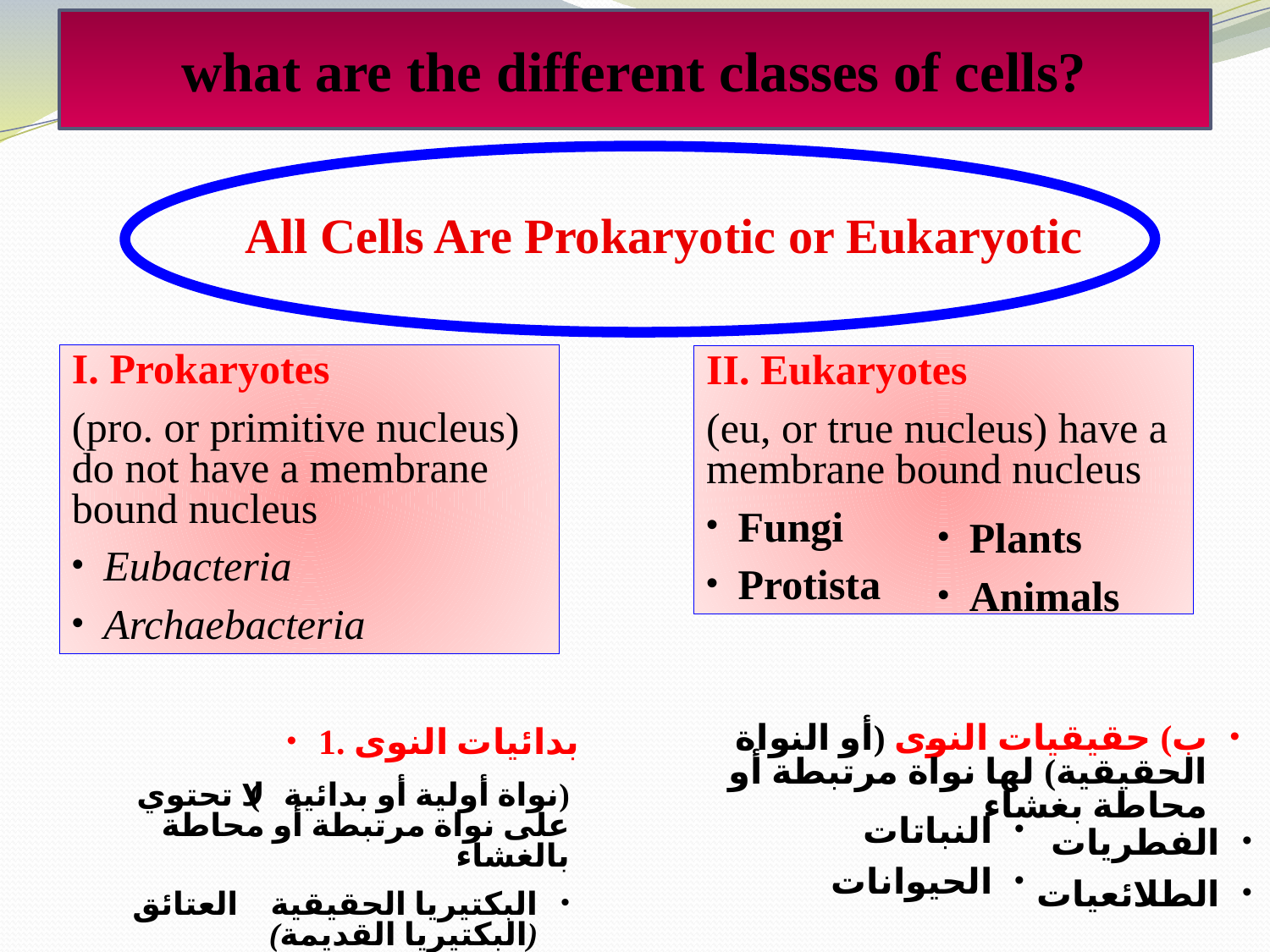

what are the different classes of cells?

All Cells Are Prokaryotic or Eukaryotic
I. Prokaryotes
(pro. or primitive nucleus) do not have a membrane bound nucleus
Eubacteria
Archaebacteria
II. Eukaryotes
(eu, or true nucleus) have a membrane bound nucleus
Fungi
Protista
Plants
Animals
ب) حقيقيات النوى (أو النواة الحقيقية) لها نواة مرتبطة أو محاطة بغشاء
1. بدائيات النوى

الفطريات
الطلائعيات
(نواة أولية أو بدائية) لا تحتوي على نواة مرتبطة أو محاطة بالغشاء
البكتيريا الحقيقية    العتائق (البكتيريا القديمة)
النباتات
الحيوانات